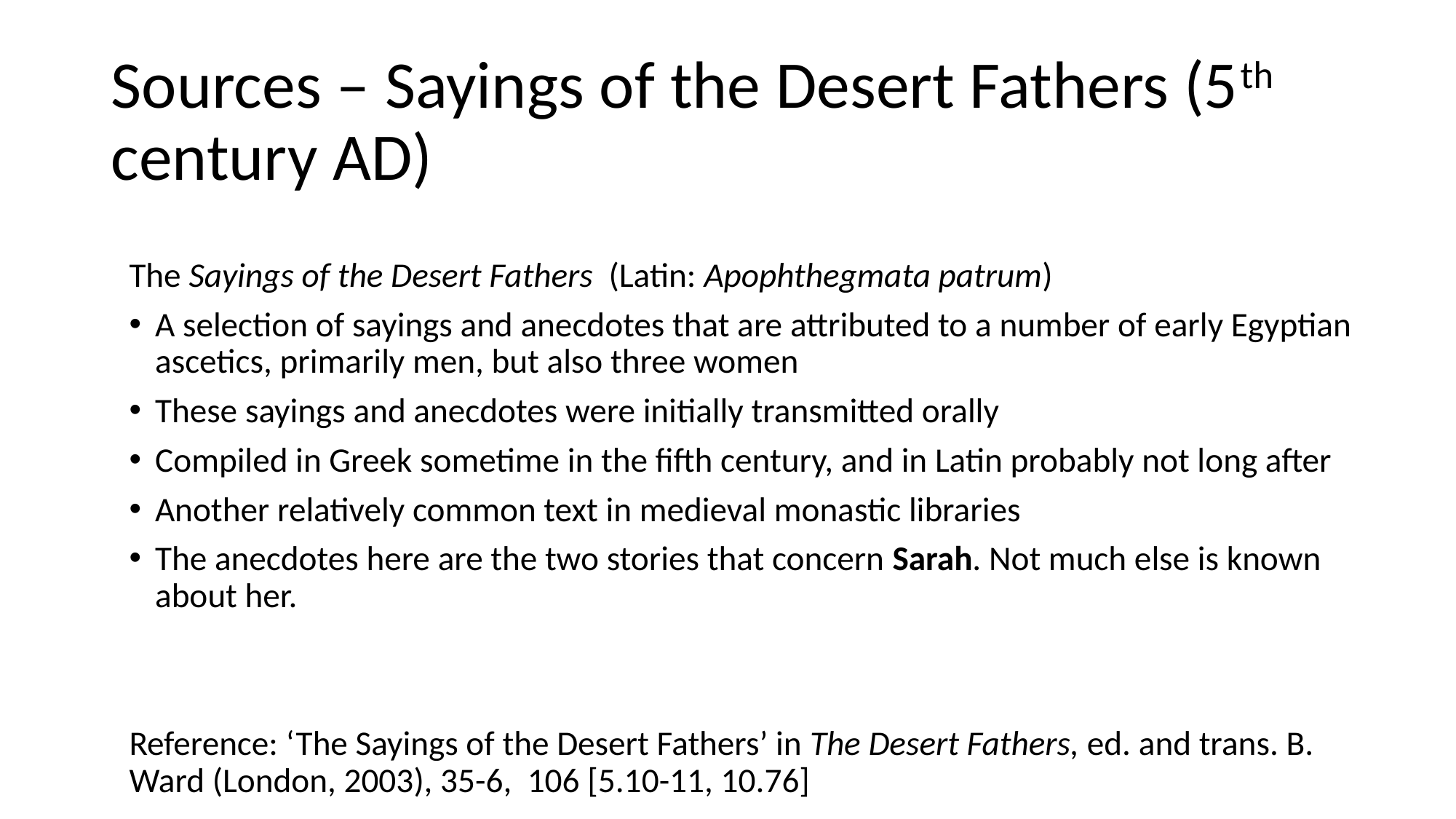

# Sources – Sayings of the Desert Fathers (5th century AD)

The Sayings of the Desert Fathers  (Latin: Apophthegmata patrum)
A selection of sayings and anecdotes that are attributed to a number of early Egyptian ascetics, primarily men, but also three women
These sayings and anecdotes were initially transmitted orally
Compiled in Greek sometime in the fifth century, and in Latin probably not long after
Another relatively common text in medieval monastic libraries
The anecdotes here are the two stories that concern Sarah. Not much else is known about her.

Reference: ‘The Sayings of the Desert Fathers’ in The Desert Fathers, ed. and trans. B. Ward (London, 2003), 35-6,  106 [5.10-11, 10.76]